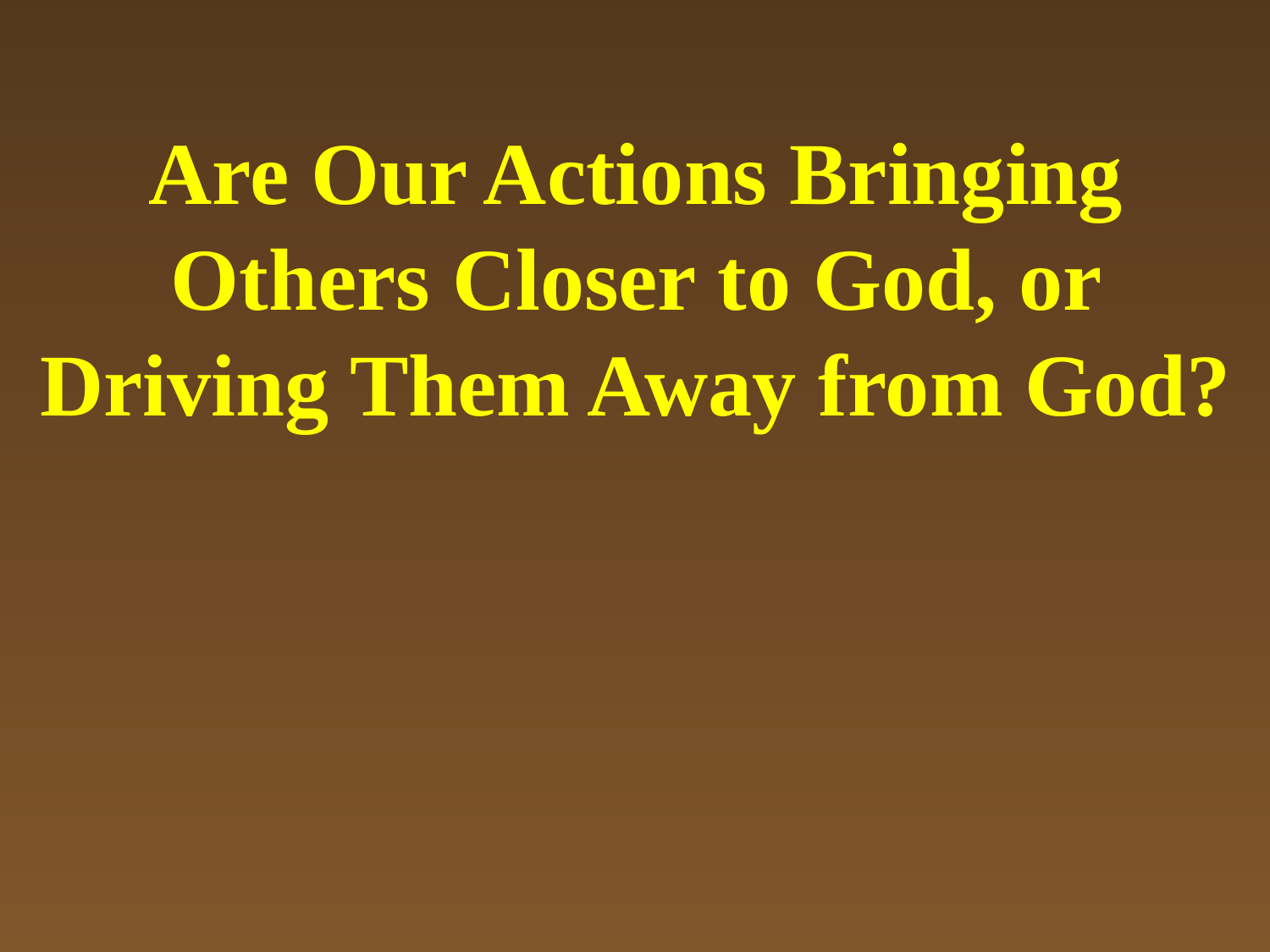

# Are Our Actions Bringing Others Closer to God, or Driving Them Away from God?